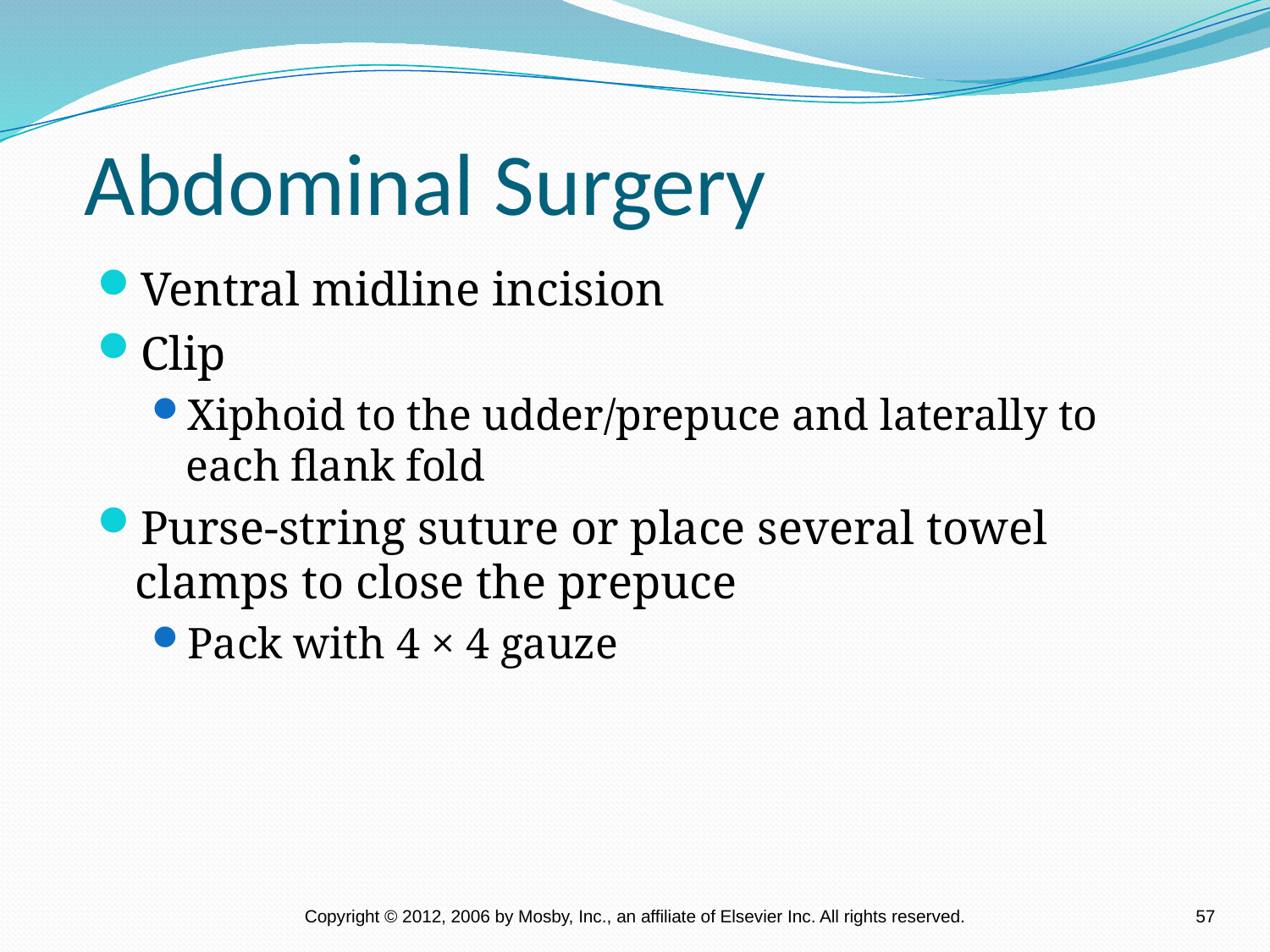

Abdominal Surgery
Ventral midline incision
Clip
Xiphoid to the udder/prepuce and laterally to each flank fold
Purse-string suture or place several towel clamps to close the prepuce
Pack with 4 × 4 gauze